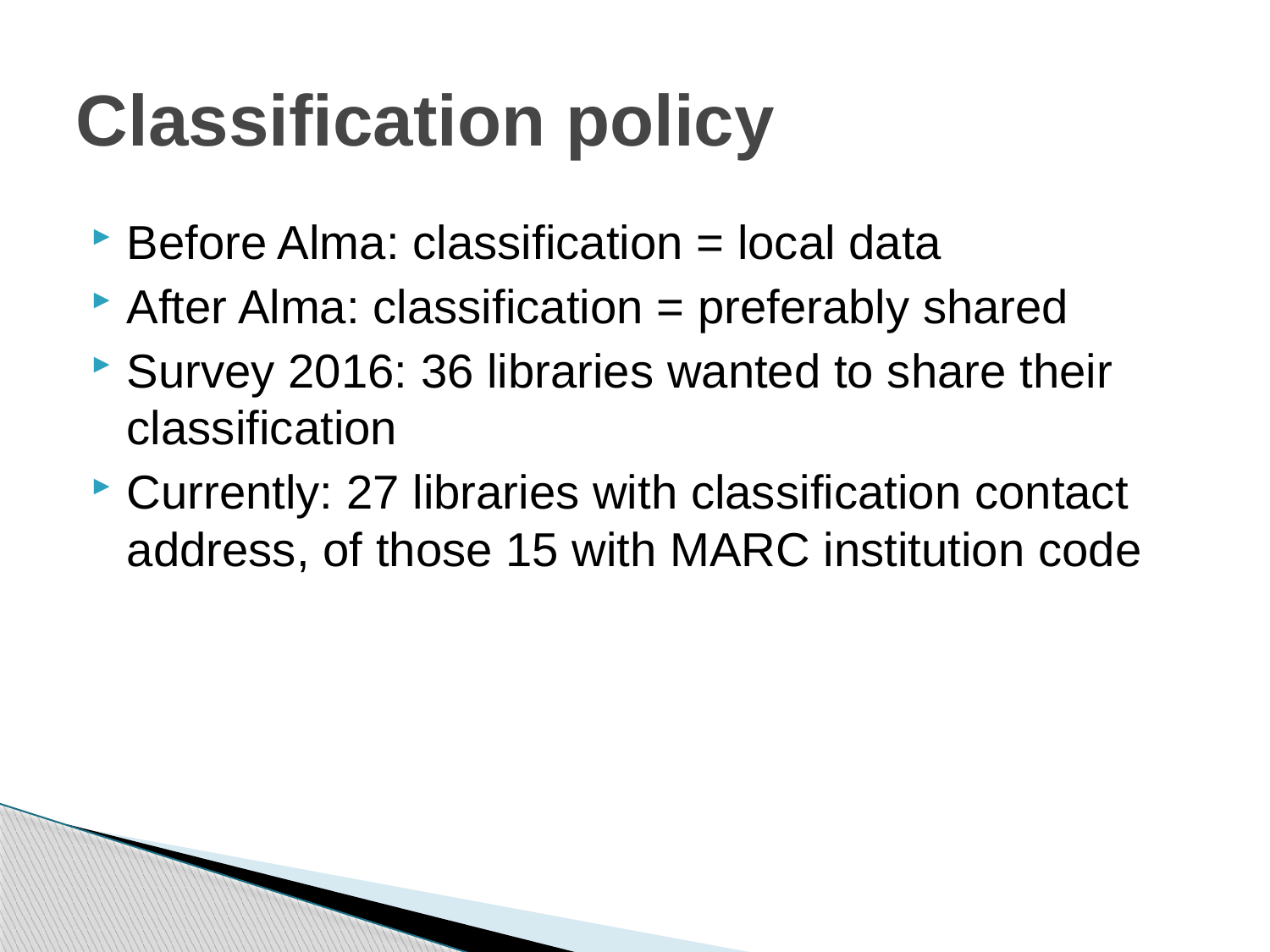

# Classification policy
Before Alma: classification = local data
After Alma: classification = preferably shared
Survey 2016: 36 libraries wanted to share their classification
Currently: 27 libraries with classification contact address, of those 15 with MARC institution code